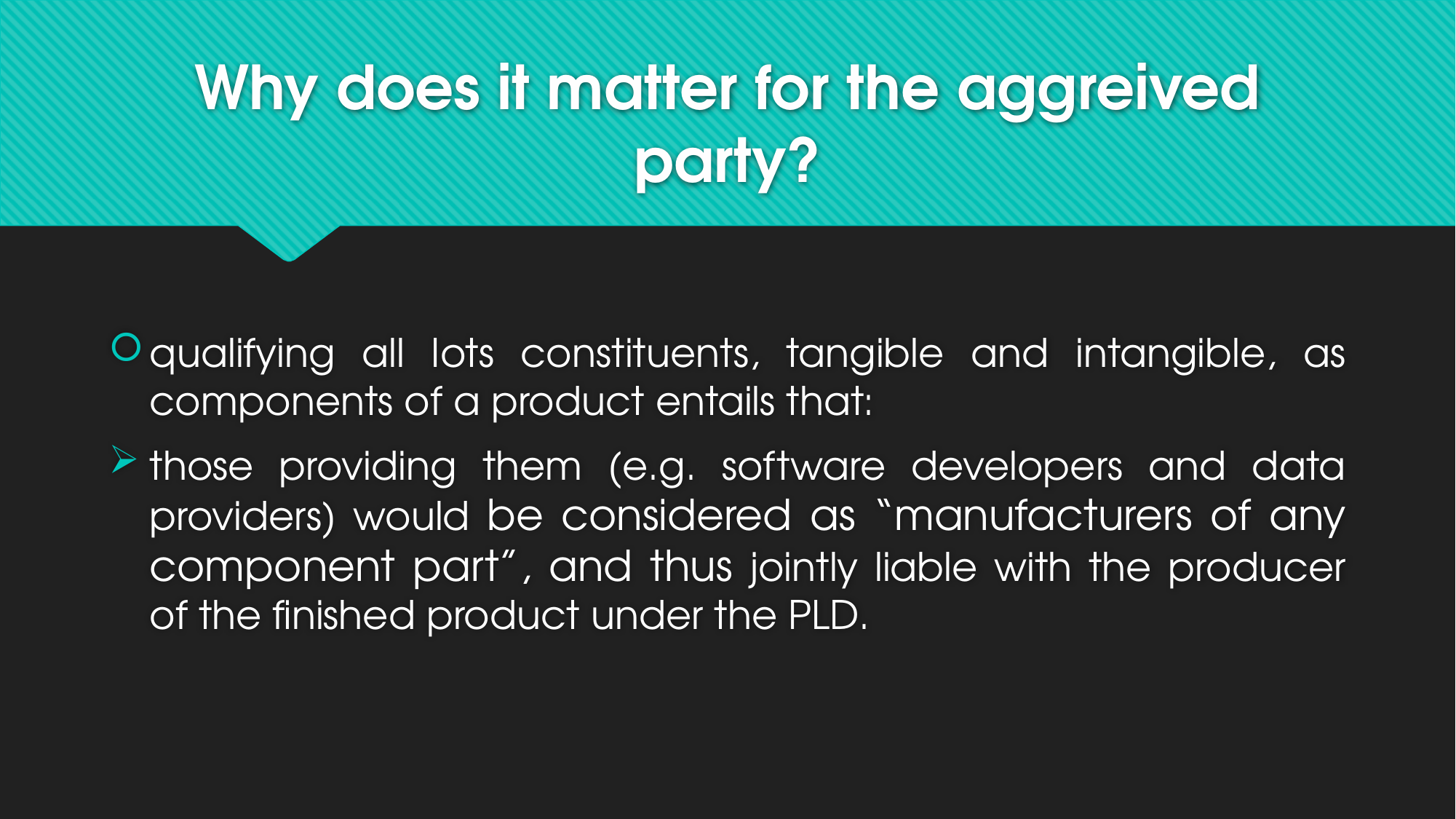

# Why does it matter for the aggreived party?
qualifying all Iots constituents, tangible and intangible, as components of a product entails that:
those providing them (e.g. software developers and data providers) would be considered as “manufacturers of any component part”, and thus jointly liable with the producer of the finished product under the PLD.